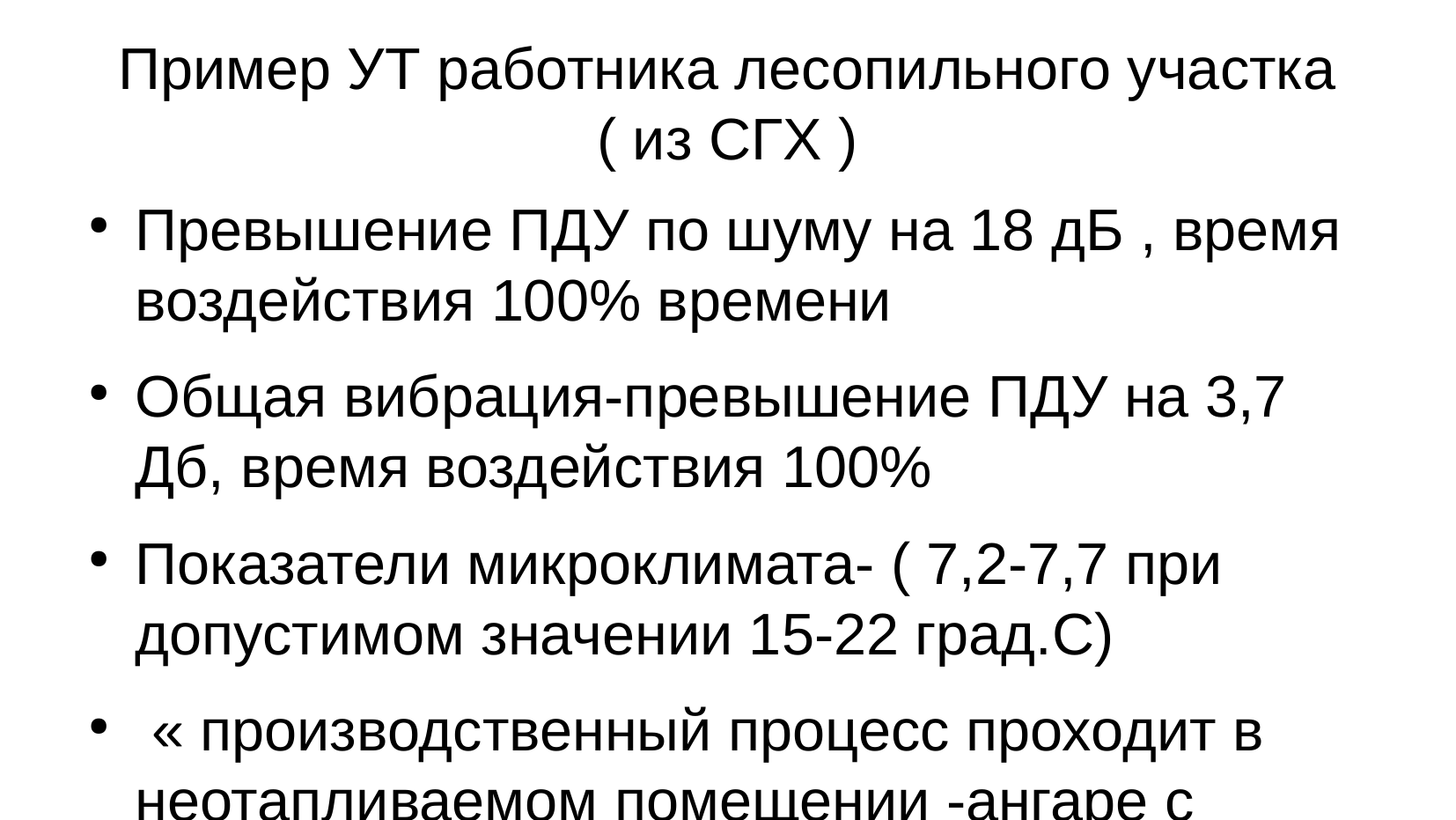

Пример УТ работника лесопильного участка ( из СГХ )
Превышение ПДУ по шуму на 18 дБ , время воздействия 100% времени
Общая вибрация-превышение ПДУ на 3,7 Дб, время воздействия 100%
Показатели микроклимата- ( 7,2-7,7 при допустимом значении 15-22 град.С)
 « производственный процесс проходит в неотапливаемом помещении -ангаре с постоянными сквозняками , без отопления в зимний период»( из опроса работника)
Показатели тяжести труда- класс 3,2(вредный 2 ст)
«вручную накатывает бревно на стол станка, устанавливает бревно для распилки вручную, фиксирует бревно на столе...горбыль скидывается вручную, бревно переворачивается вручную..трехкантный брус, получившийся при распиловке бревна , вручную направляется на транспорте..» Напряжение ОДА ( мышцы шеи, груди, верхних и нижних конечностей) до 100 % рабочего времени
Постоянное запыление воздуха рабочей зоны древесной пылью от распиловки бревен в течении смены( из опроса работника)
Cтаж на данном предприятии — 6 лет 10 мес.    Диагностировано 2 профзаболевания.